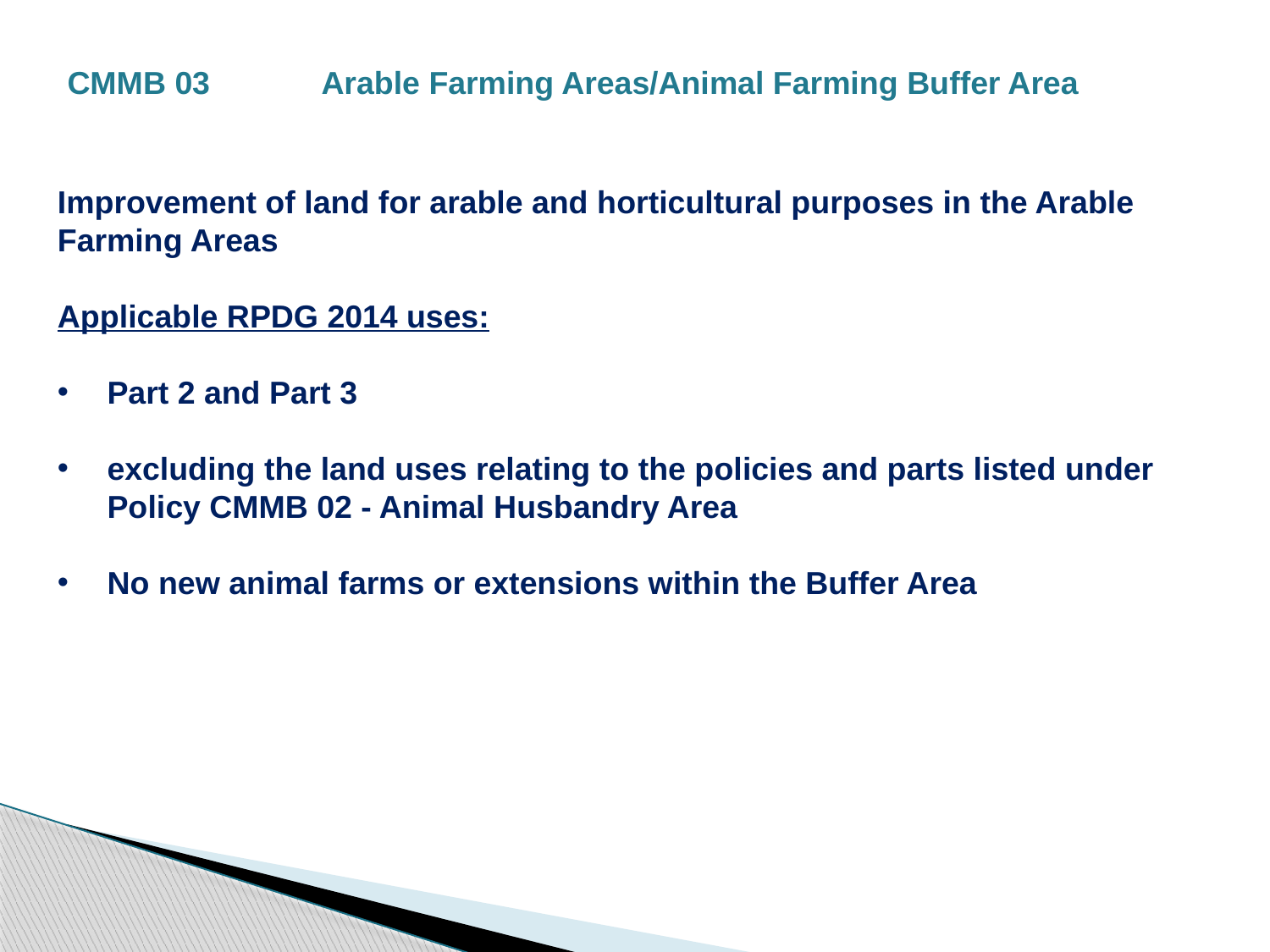

CMMB 03	Arable Farming Areas/Animal Farming Buffer Area

Improvement of land for arable and horticultural purposes in the Arable Farming Areas

Applicable RPDG 2014 uses:

Part 2 and Part 3

excluding the land uses relating to the policies and parts listed under Policy CMMB 02 - Animal Husbandry Area

No new animal farms or extensions within the Buffer Area